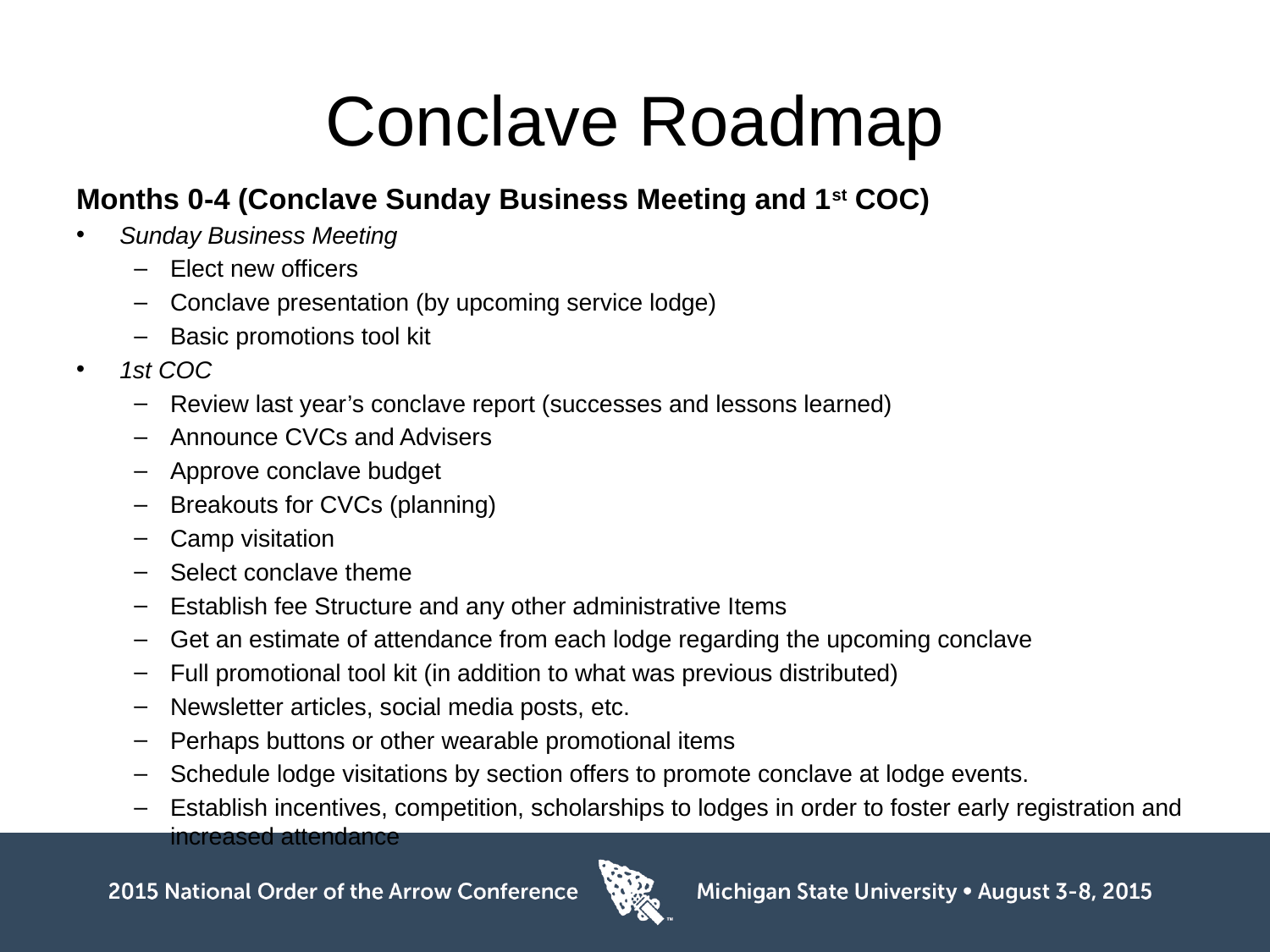

# Conclave Roadmap
Months 0-4 (Conclave Sunday Business Meeting and 1st COC)
Sunday Business Meeting
Elect new officers
Conclave presentation (by upcoming service lodge)
Basic promotions tool kit
1st COC
Review last year’s conclave report (successes and lessons learned)
Announce CVCs and Advisers
Approve conclave budget
Breakouts for CVCs (planning)
Camp visitation
Select conclave theme
Establish fee Structure and any other administrative Items
Get an estimate of attendance from each lodge regarding the upcoming conclave
Full promotional tool kit (in addition to what was previous distributed)
Newsletter articles, social media posts, etc.
Perhaps buttons or other wearable promotional items
Schedule lodge visitations by section offers to promote conclave at lodge events.
Establish incentives, competition, scholarships to lodges in order to foster early registration and increased attendance